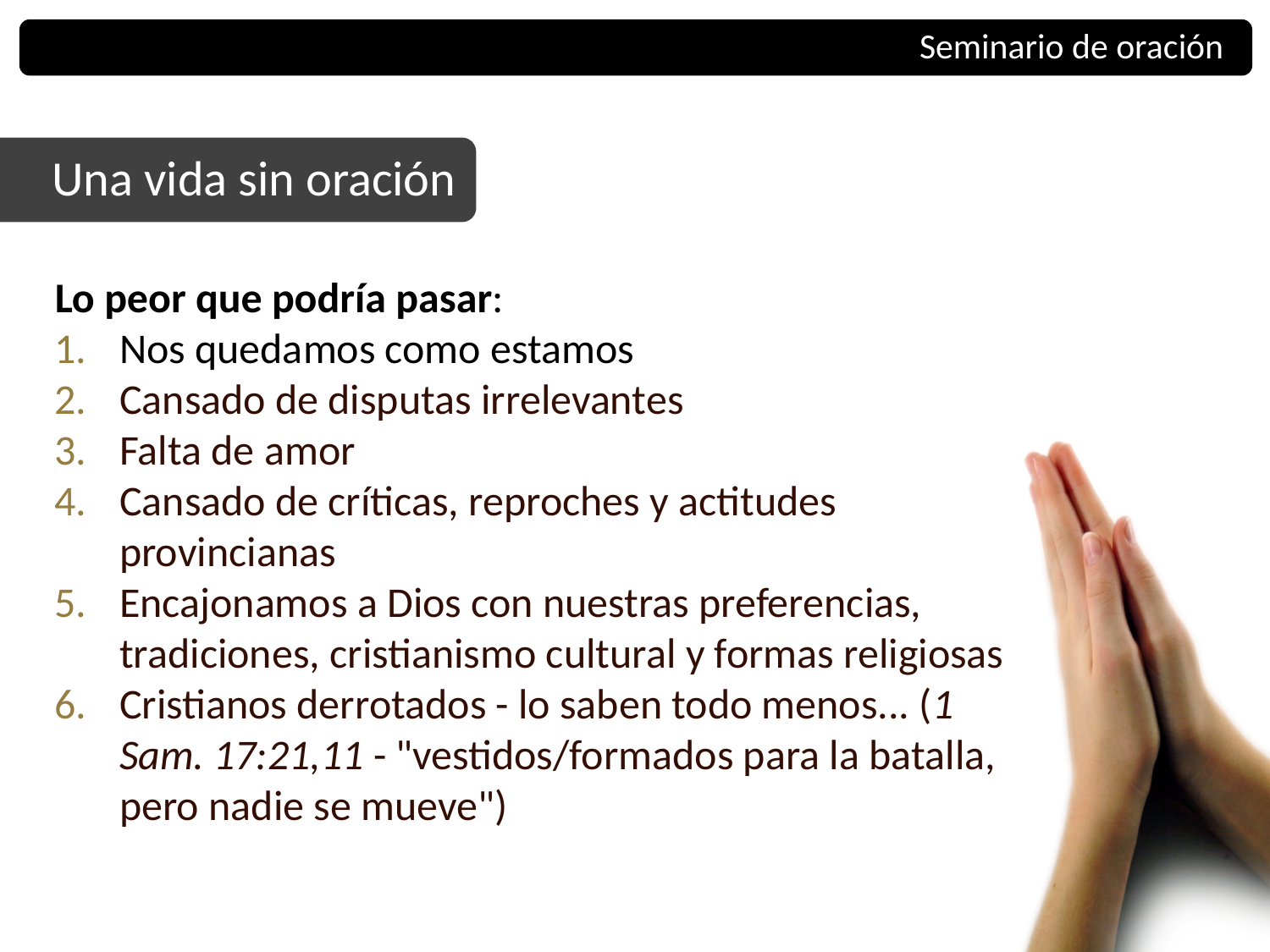

Seminario de oración

Una vida sin oración
Lo peor que podría pasar:
Nos quedamos como estamos
Cansado de disputas irrelevantes
Falta de amor
Cansado de críticas, reproches y actitudes provincianas
Encajonamos a Dios con nuestras preferencias, tradiciones, cristianismo cultural y formas religiosas
Cristianos derrotados - lo saben todo menos... (1 Sam. 17:21,11 - "vestidos/formados para la batalla, pero nadie se mueve")